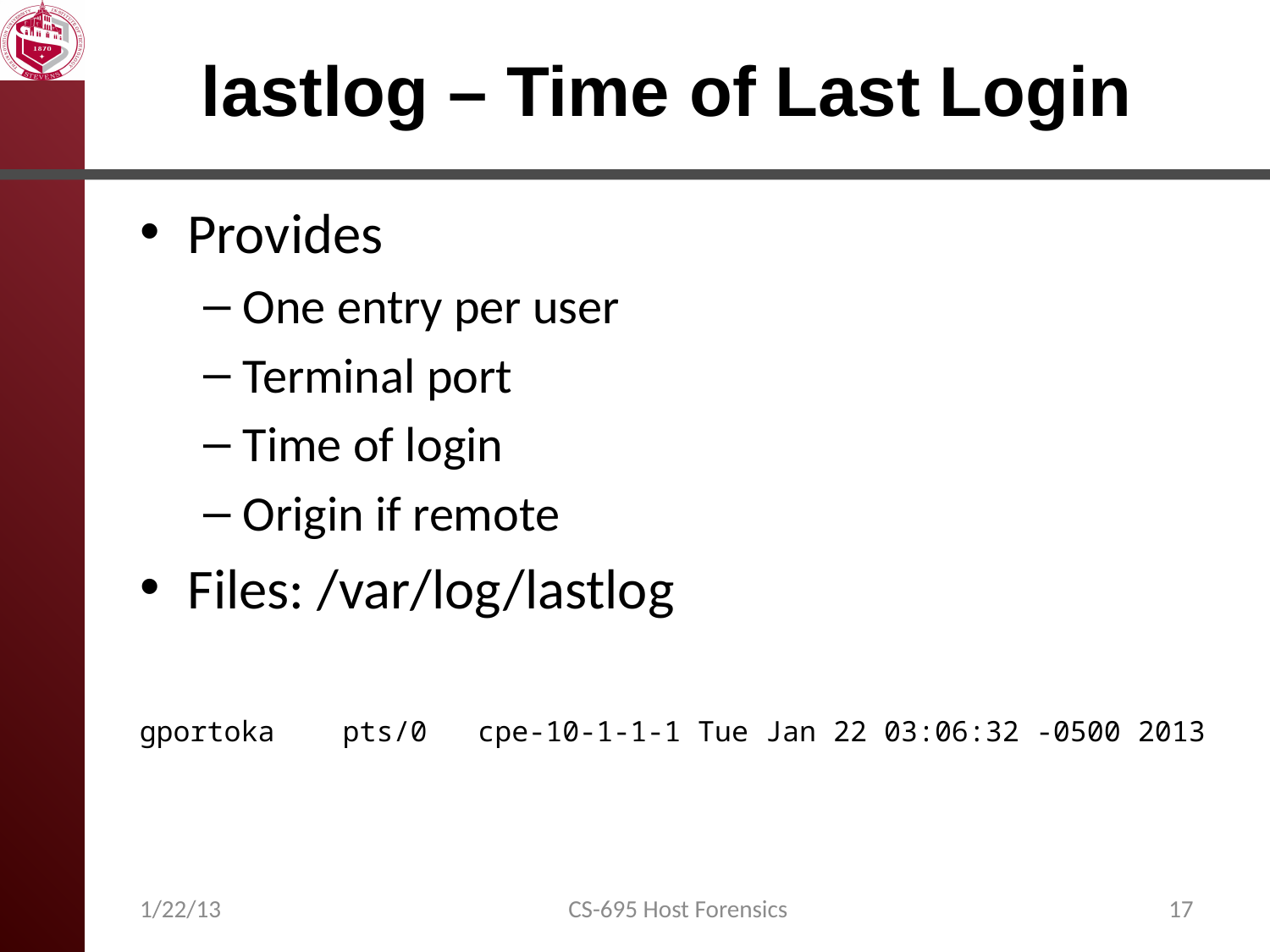

# lastlog – Time of Last Login
Provides
One entry per user
Terminal port
Time of login
Origin if remote
Files: /var/log/lastlog
gportoka    pts/0   cpe-10-1-1-1 Tue Jan 22 03:06:32 -0500 2013
1/22/13
CS-695 Host Forensics
17